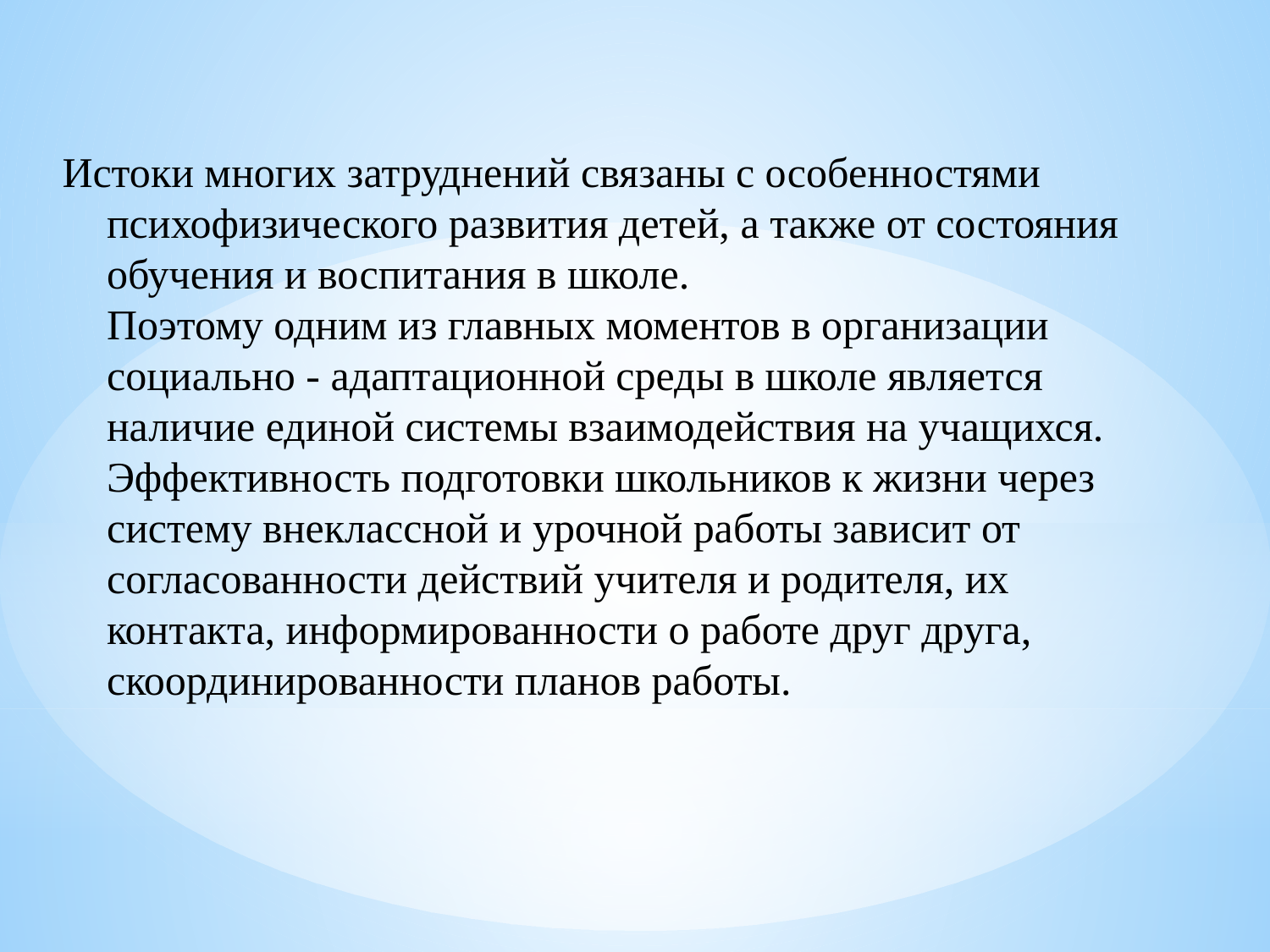

# Истоки многих затруднений связаны с особенностями психофизического развития детей, а также от состояния обучения и воспитания в школе. Поэтому одним из главных моментов в организации социально - адаптационной среды в школе является наличие единой системы взаимодействия на учащихся. Эффективность подготовки школьников к жизни через систему внеклассной и урочной работы зависит от согласованности действий учителя и родителя, их контакта, информированности о работе друг друга, скоординированности планов работы.